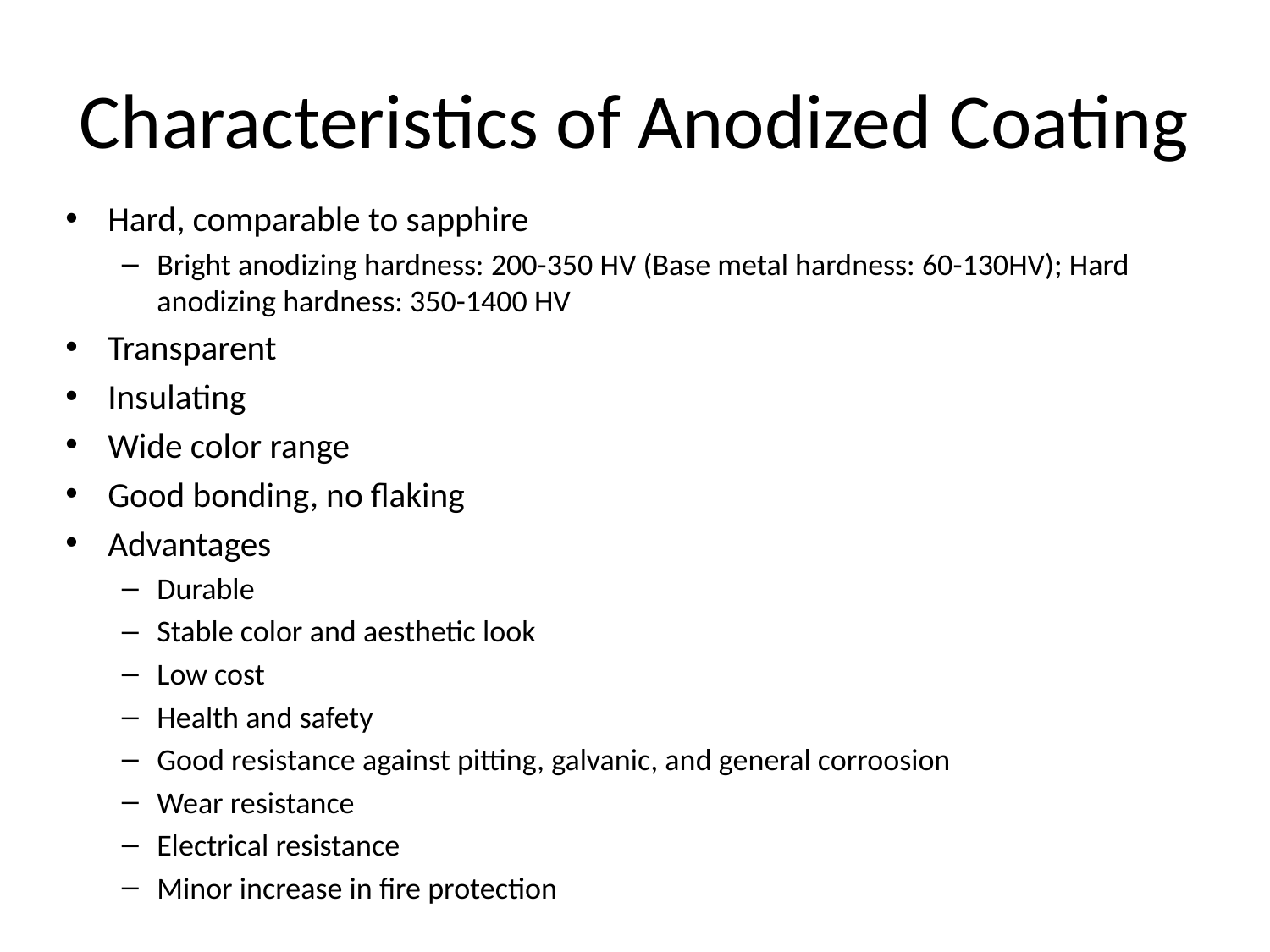

# Characteristics of Anodized Coating
Hard, comparable to sapphire
Bright anodizing hardness: 200-350 HV (Base metal hardness: 60-130HV); Hard anodizing hardness: 350-1400 HV
Transparent
Insulating
Wide color range
Good bonding, no flaking
Advantages
Durable
Stable color and aesthetic look
Low cost
Health and safety
Good resistance against pitting, galvanic, and general corroosion
Wear resistance
Electrical resistance
Minor increase in fire protection